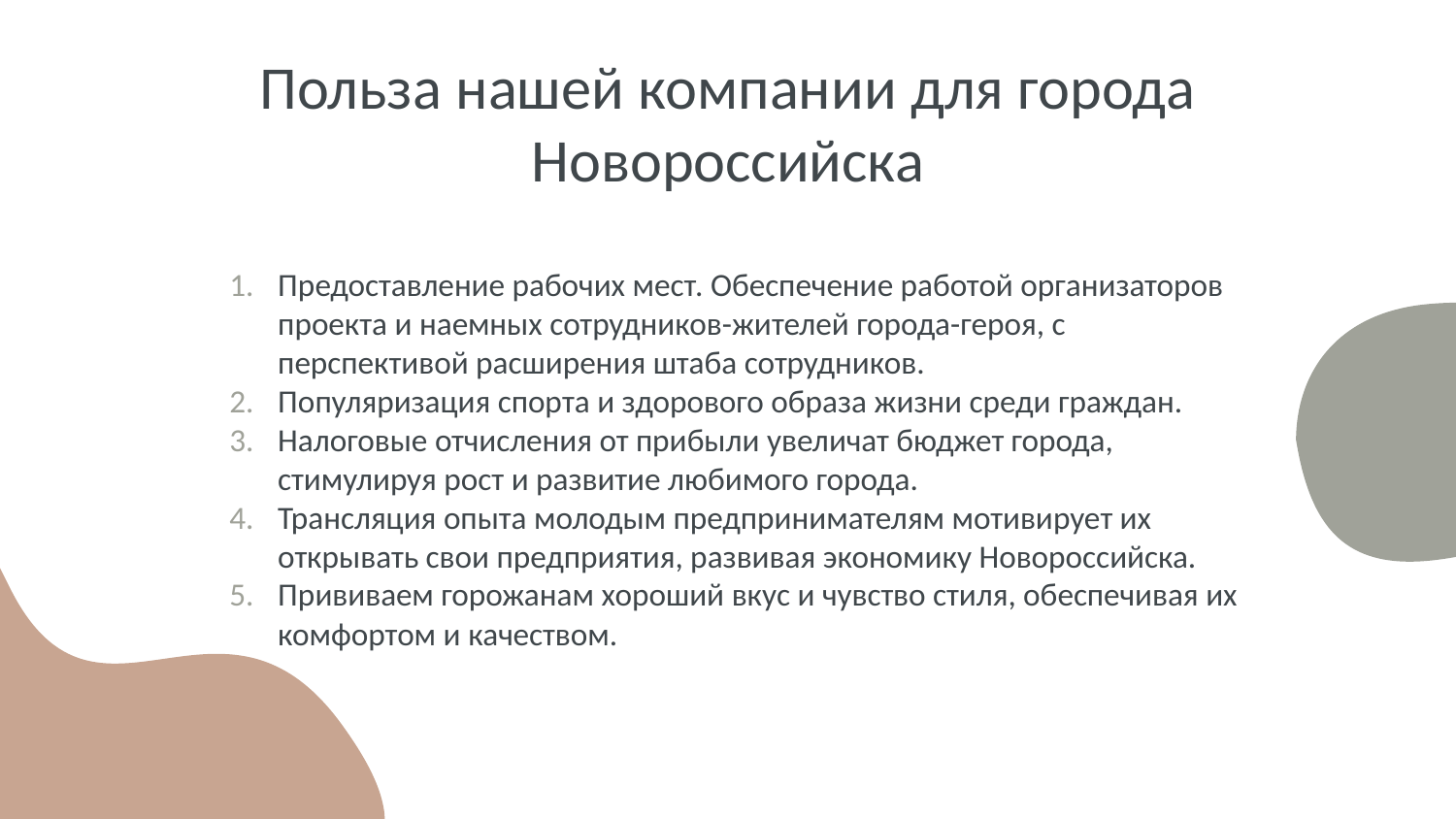

# Польза нашей компании для города Новороссийска
Предоставление рабочих мест. Обеспечение работой организаторов проекта и наемных сотрудников-жителей города-героя, с перспективой расширения штаба сотрудников.
Популяризация спорта и здорового образа жизни среди граждан.
Налоговые отчисления от прибыли увеличат бюджет города, стимулируя рост и развитие любимого города.
Трансляция опыта молодым предпринимателям мотивирует их открывать свои предприятия, развивая экономику Новороссийска.
Прививаем горожанам хороший вкус и чувство стиля, обеспечивая их комфортом и качеством.